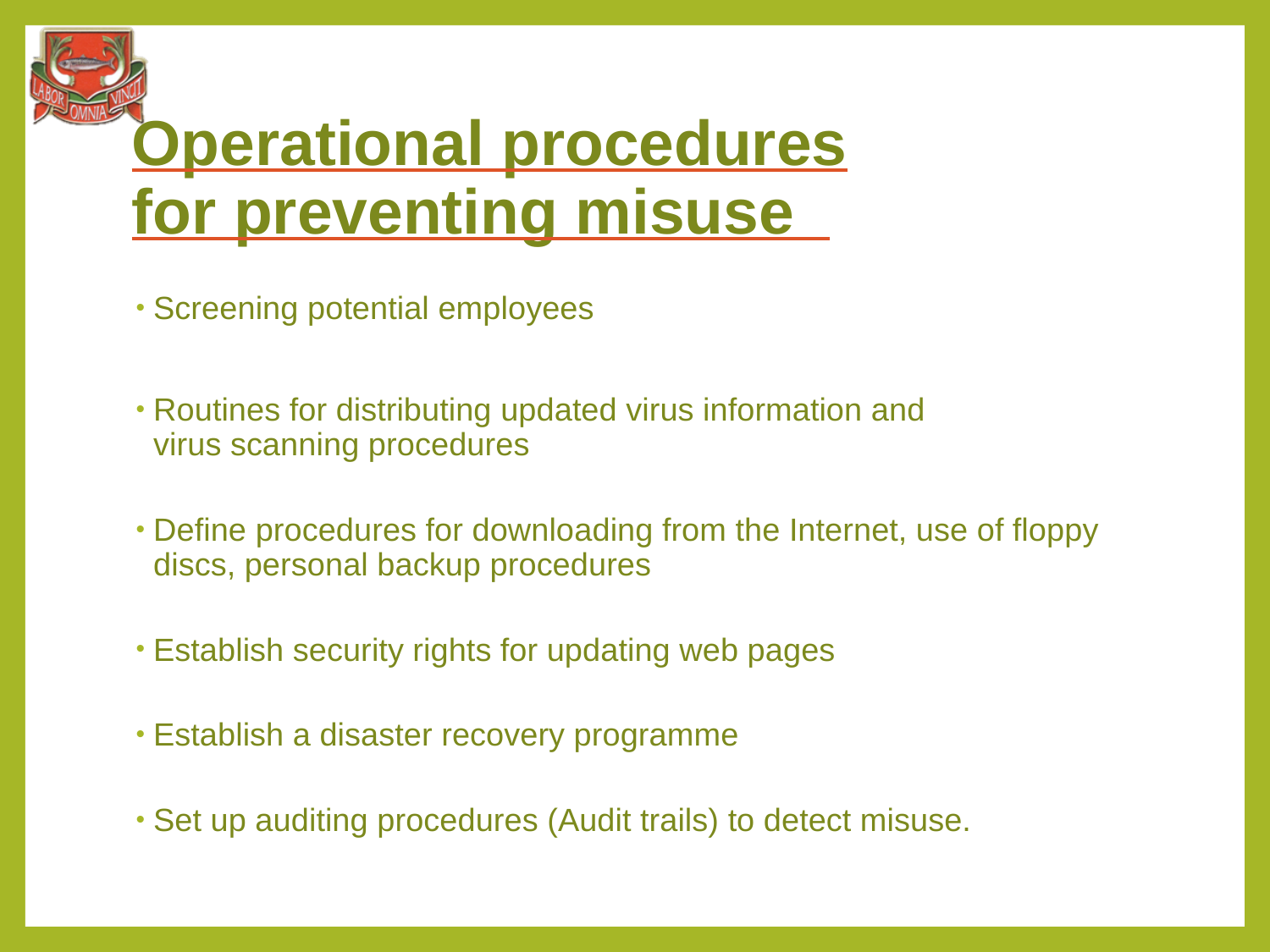

# Operational procedures for preventing misuse
Screening potential employees

Routines for distributing updated virus information and virus scanning procedures
Define procedures for downloading from the Internet, use of floppy discs, personal backup procedures
Establish security rights for updating web pages
Establish a disaster recovery programme
Set up auditing procedures (Audit trails) to detect misuse.